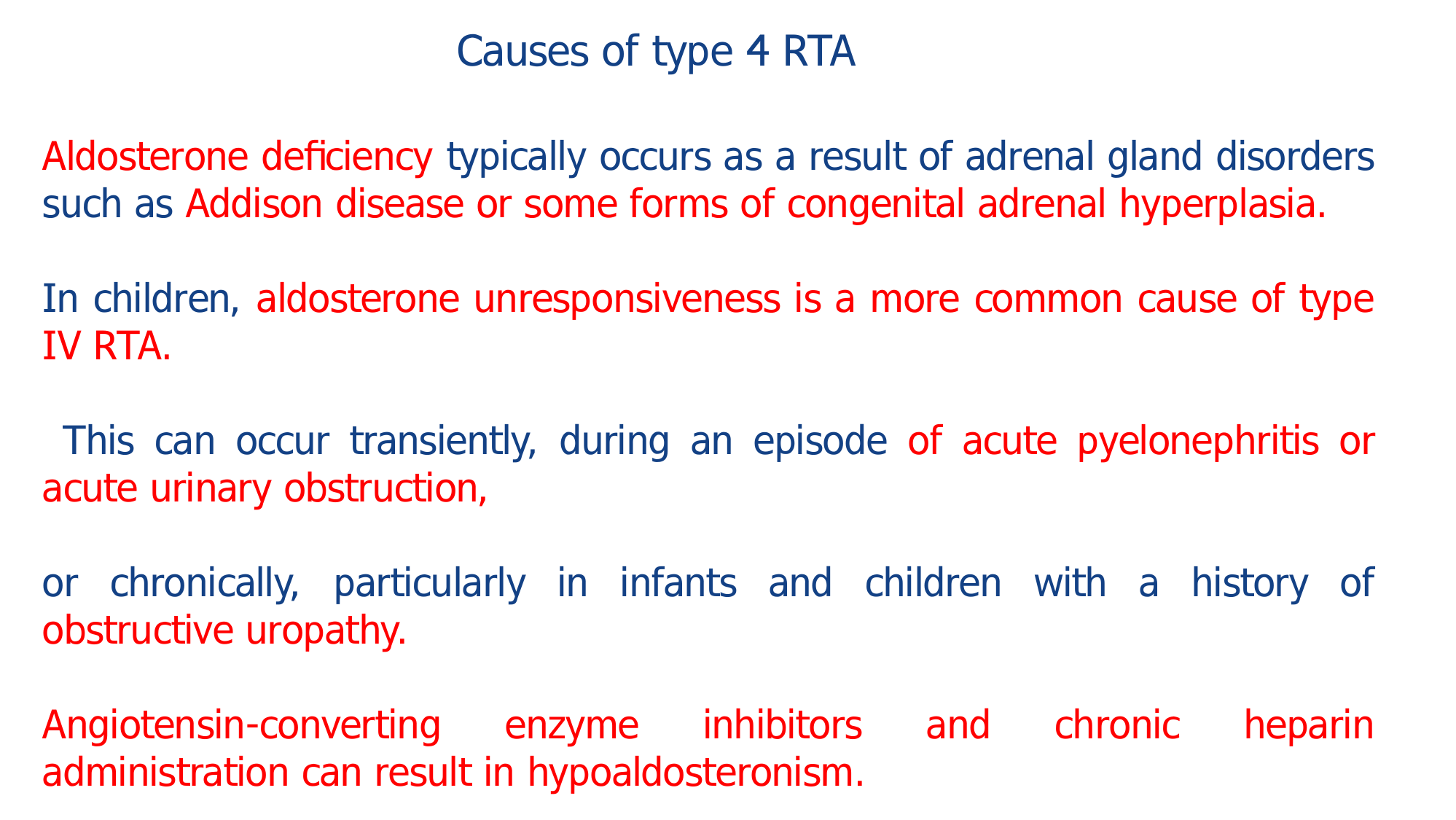

# Causes of type 4 RTA
Aldosterone deficiency typically occurs as a result of adrenal gland disorders such as Addison disease or some forms of congenital adrenal hyperplasia.

In children, aldosterone unresponsiveness is a more common cause of type IV RTA.

 This can occur transiently, during an episode of acute pyelonephritis or acute urinary obstruction,

or chronically, particularly in infants and children with a history of obstructive uropathy.

Angiotensin-converting enzyme inhibitors and chronic heparin administration can result in hypoaldosteronism.